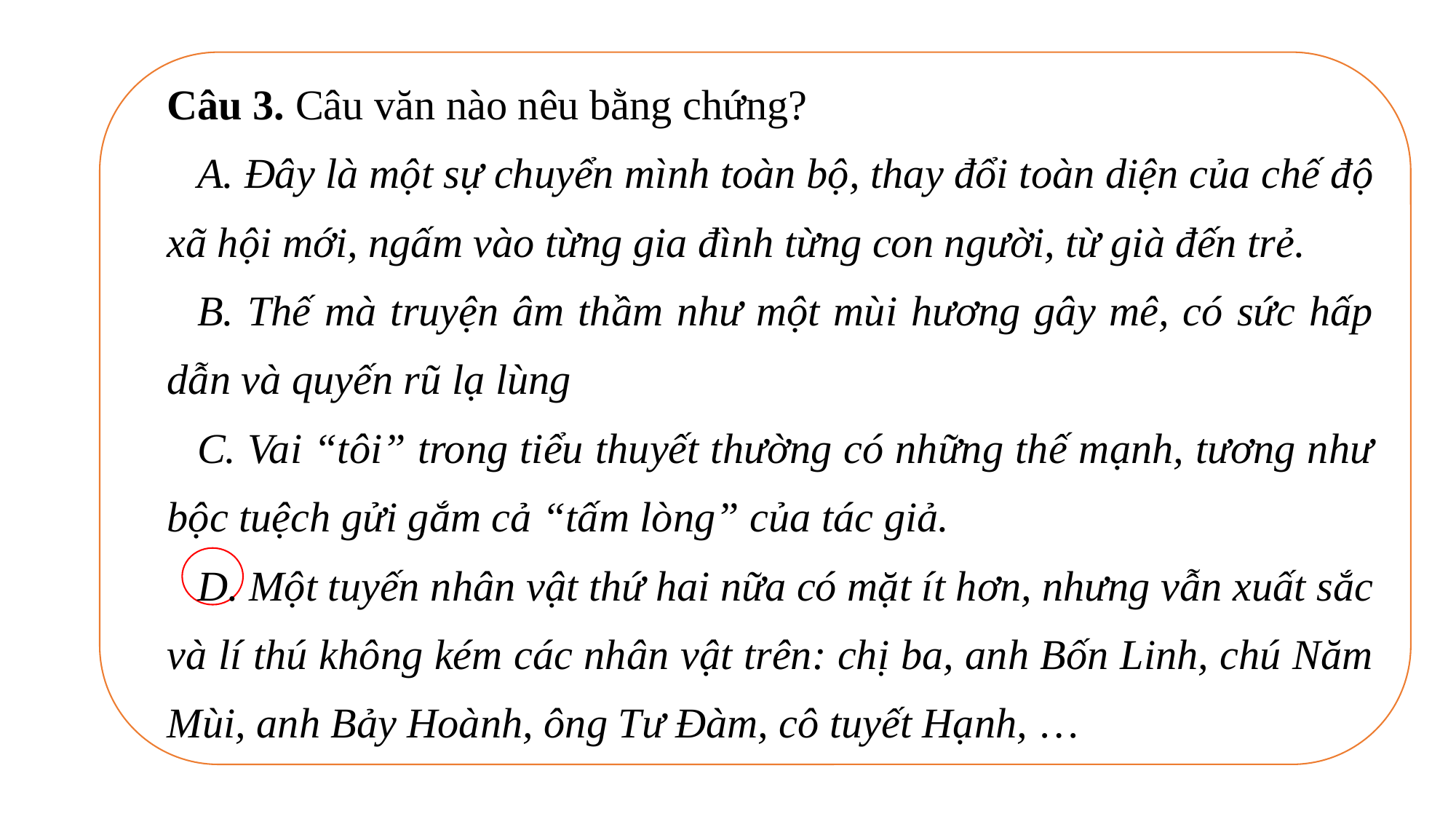

Câu 3. Câu văn nào nêu bằng chứng?
A. Đây là một sự chuyển mình toàn bộ, thay đổi toàn diện của chế độ xã hội mới, ngấm vào từng gia đình từng con người, từ già đến trẻ.
B. Thế mà truyện âm thầm như một mùi hương gây mê, có sức hấp dẫn và quyến rũ lạ lùng
C. Vai “tôi” trong tiểu thuyết thường có những thế mạnh, tương như bộc tuệch gửi gắm cả “tấm lòng” của tác giả.
D. Một tuyến nhân vật thứ hai nữa có mặt ít hơn, nhưng vẫn xuất sắc và lí thú không kém các nhân vật trên: chị ba, anh Bốn Linh, chú Năm Mùi, anh Bảy Hoành, ông Tư Đàm, cô tuyết Hạnh, …